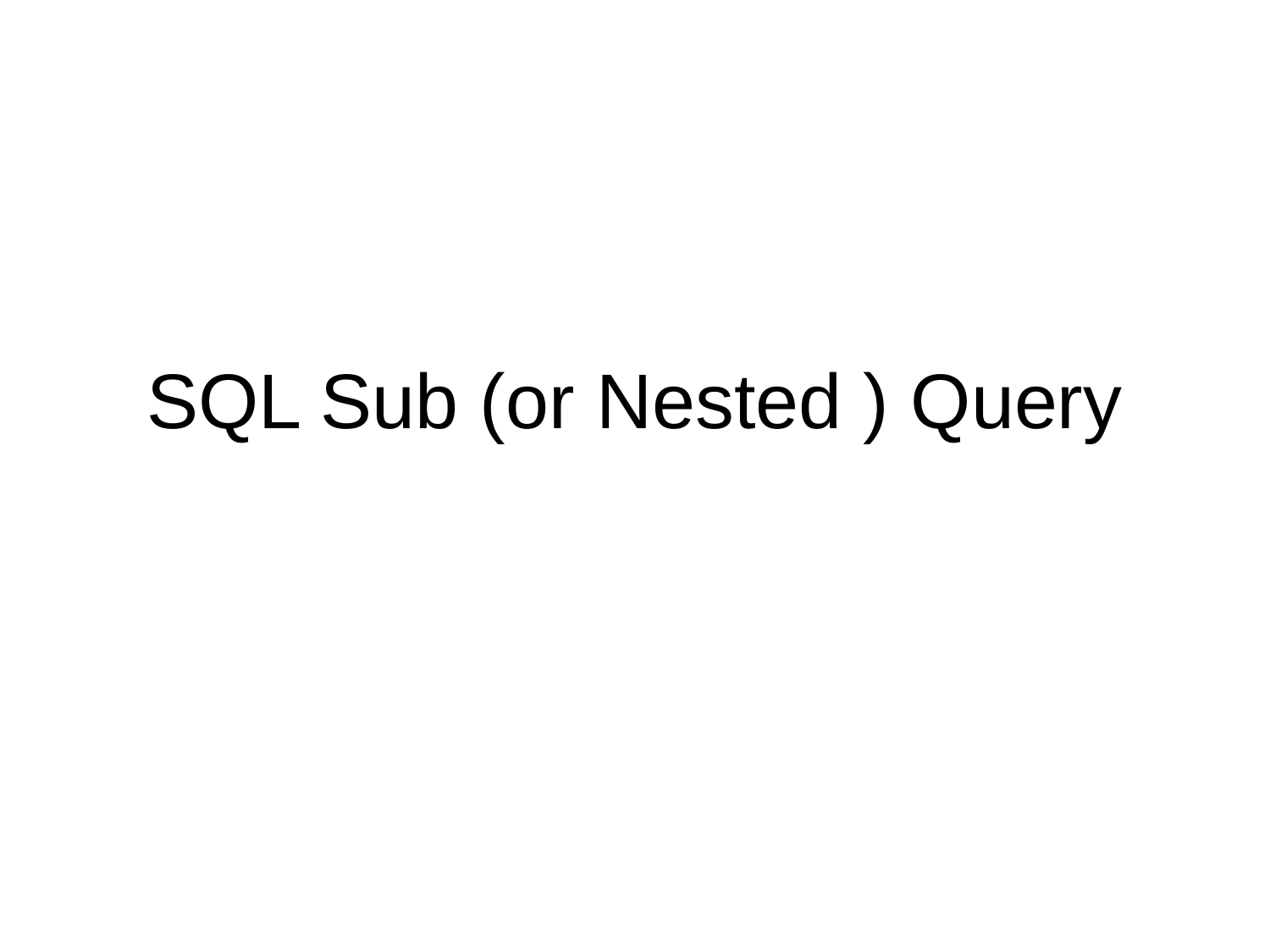

# SQL Sub (or Nested ) Query